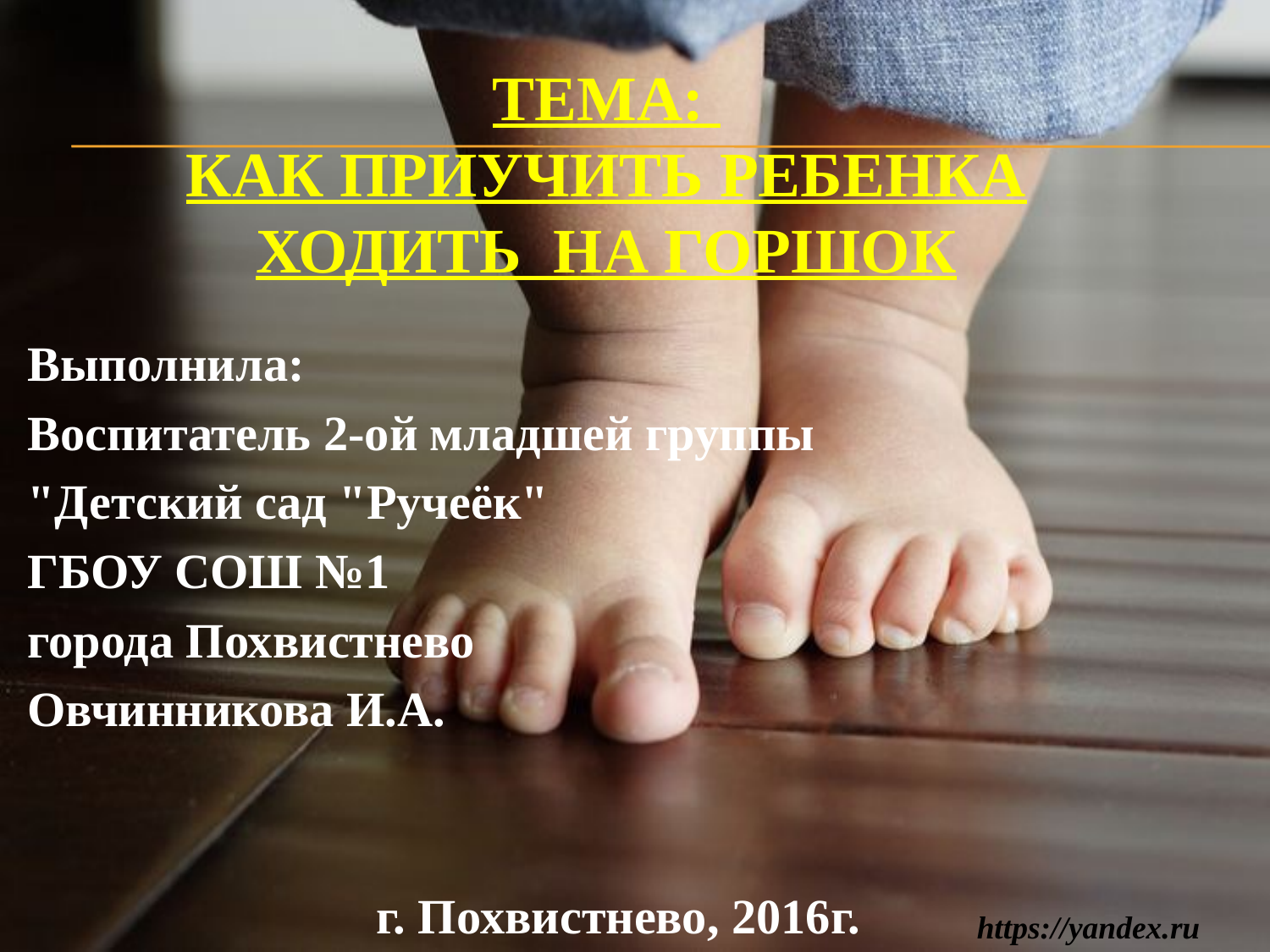

# Тема: как приучить ребенка ходить  на горшок
Выполнила:
Воспитатель 2-ой младшей группы
"Детский сад "Ручеёк"
ГБОУ СОШ №1
города Похвистнево
Овчинникова И.А.

г. Похвистнево, 2016г.
      https://yandex.ru